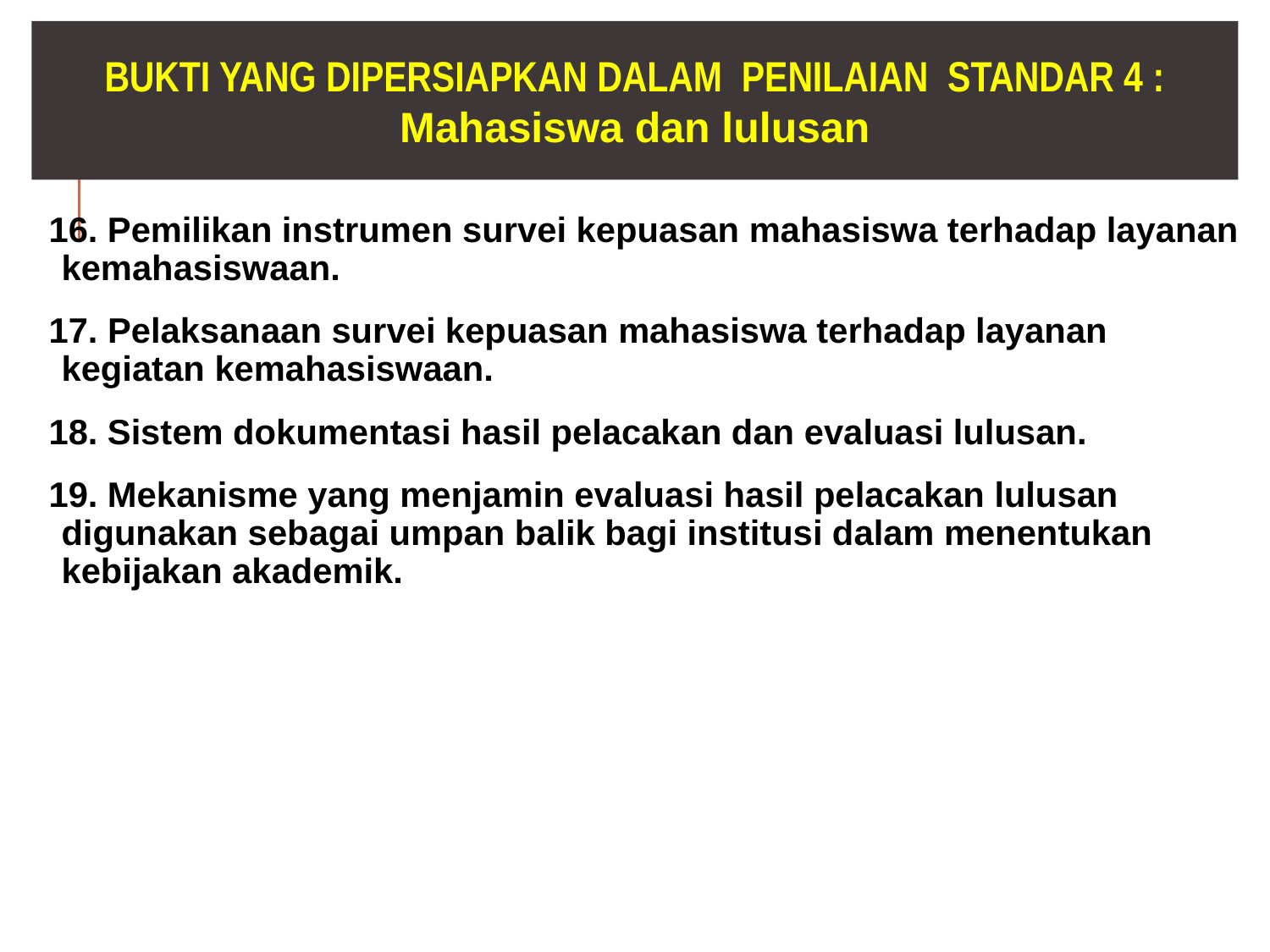

BUKTI YANG DIPERSIAPKAN DALAM  PENILAIAN  STANDAR 4 :
Mahasiswa dan lulusan
16. Pemilikan instrumen survei kepuasan mahasiswa terhadap layanan kemahasiswaan.
17. Pelaksanaan survei kepuasan mahasiswa terhadap layanan kegiatan kemahasiswaan.
18. Sistem dokumentasi hasil pelacakan dan evaluasi lulusan.
19. Mekanisme yang menjamin evaluasi hasil pelacakan lulusan digunakan sebagai umpan balik bagi institusi dalam menentukan kebijakan akademik.